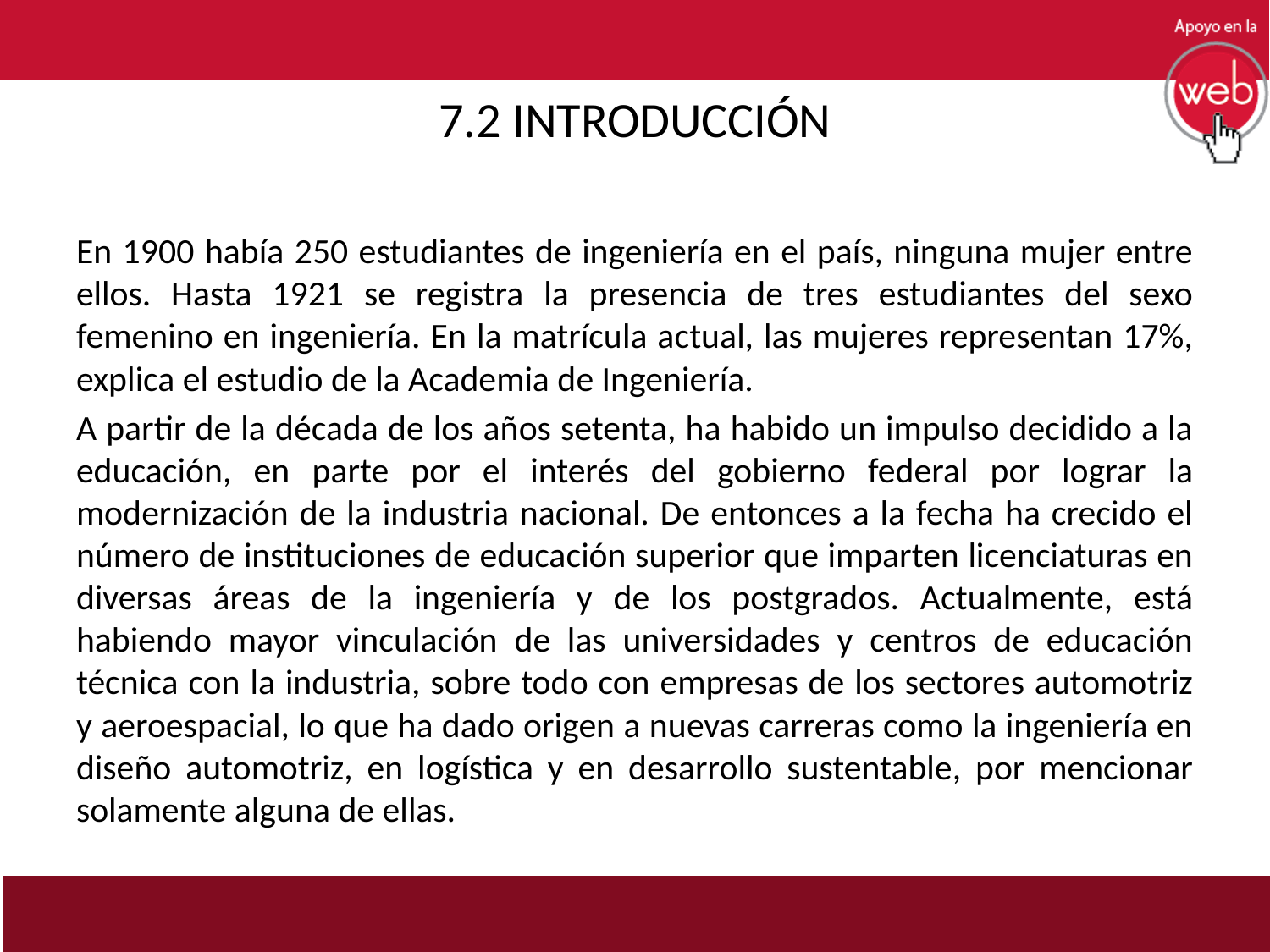

# 7.2 INTRODUCCIÓN
En 1900 había 250 estudiantes de ingeniería en el país, ninguna mujer entre ellos. Hasta 1921 se registra la presencia de tres estudiantes del sexo femenino en ingeniería. En la matrícula actual, las mujeres representan 17%, explica el estudio de la Academia de Ingeniería.
A partir de la década de los años setenta, ha habido un impulso decidido a la educación, en parte por el interés del gobierno federal por lograr la modernización de la industria nacional. De entonces a la fecha ha crecido el número de instituciones de educación superior que imparten licenciaturas en diversas áreas de la ingeniería y de los postgrados. Actualmente, está habiendo mayor vinculación de las universidades y centros de educación técnica con la industria, sobre todo con empresas de los sectores automotriz y aeroespacial, lo que ha dado origen a nuevas carreras como la ingeniería en diseño automotriz, en logística y en desarrollo sustentable, por mencionar solamente alguna de ellas.